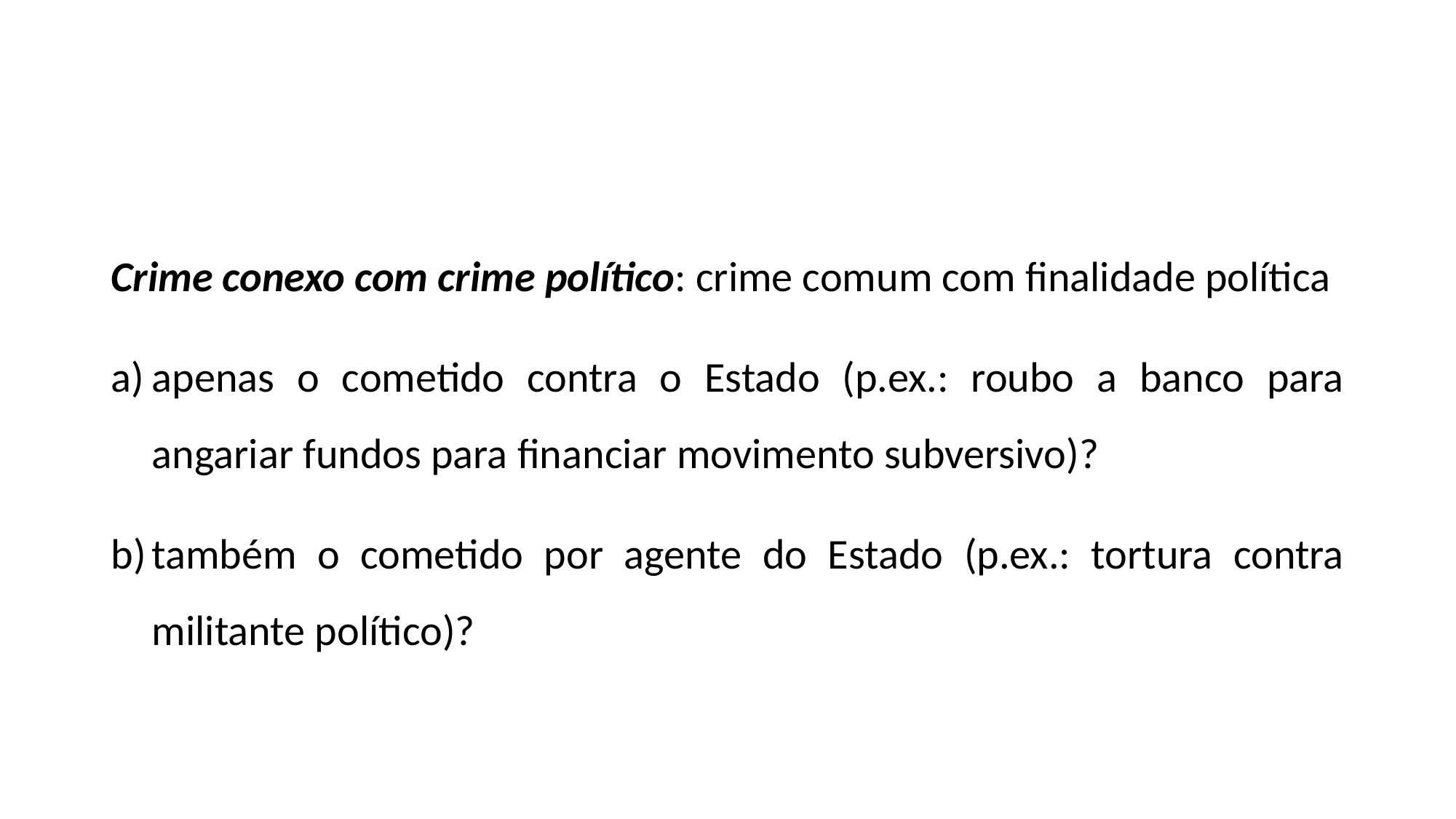

#
Crime conexo com crime político: crime comum com finalidade política
apenas o cometido contra o Estado (p.ex.: roubo a banco para angariar fundos para financiar movimento subversivo)?
também o cometido por agente do Estado (p.ex.: tortura contra militante político)?